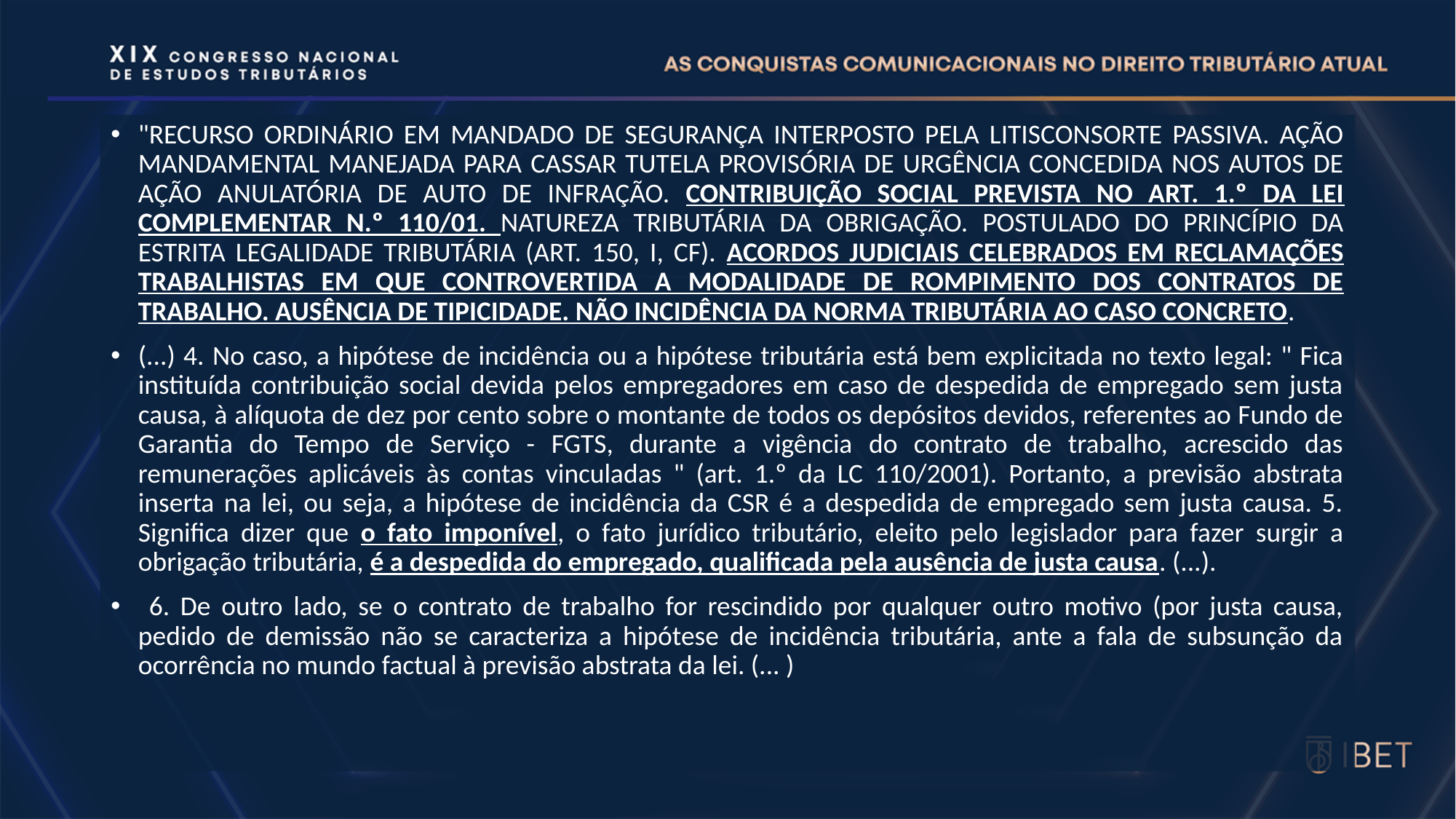

"RECURSO ORDINÁRIO EM MANDADO DE SEGURANÇA INTERPOSTO PELA LITISCONSORTE PASSIVA. AÇÃO MANDAMENTAL MANEJADA PARA CASSAR TUTELA PROVISÓRIA DE URGÊNCIA CONCEDIDA NOS AUTOS DE AÇÃO ANULATÓRIA DE AUTO DE INFRAÇÃO. CONTRIBUIÇÃO SOCIAL PREVISTA NO ART. 1.º DA LEI COMPLEMENTAR N.º 110/01. NATUREZA TRIBUTÁRIA DA OBRIGAÇÃO. POSTULADO DO PRINCÍPIO DA ESTRITA LEGALIDADE TRIBUTÁRIA (ART. 150, I, CF). ACORDOS JUDICIAIS CELEBRADOS EM RECLAMAÇÕES TRABALHISTAS EM QUE CONTROVERTIDA A MODALIDADE DE ROMPIMENTO DOS CONTRATOS DE TRABALHO. AUSÊNCIA DE TIPICIDADE. NÃO INCIDÊNCIA DA NORMA TRIBUTÁRIA AO CASO CONCRETO.
(...) 4. No caso, a hipótese de incidência ou a hipótese tributária está bem explicitada no texto legal: " Fica instituída contribuição social devida pelos empregadores em caso de despedida de empregado sem justa causa, à alíquota de dez por cento sobre o montante de todos os depósitos devidos, referentes ao Fundo de Garantia do Tempo de Serviço - FGTS, durante a vigência do contrato de trabalho, acrescido das remunerações aplicáveis às contas vinculadas " (art. 1.º da LC 110/2001). Portanto, a previsão abstrata inserta na lei, ou seja, a hipótese de incidência da CSR é a despedida de empregado sem justa causa. 5. Significa dizer que o fato imponível, o fato jurídico tributário, eleito pelo legislador para fazer surgir a obrigação tributária, é a despedida do empregado, qualificada pela ausência de justa causa. (...).
 6. De outro lado, se o contrato de trabalho for rescindido por qualquer outro motivo (por justa causa, pedido de demissão não se caracteriza a hipótese de incidência tributária, ante a fala de subsunção da ocorrência no mundo factual à previsão abstrata da lei. (... )